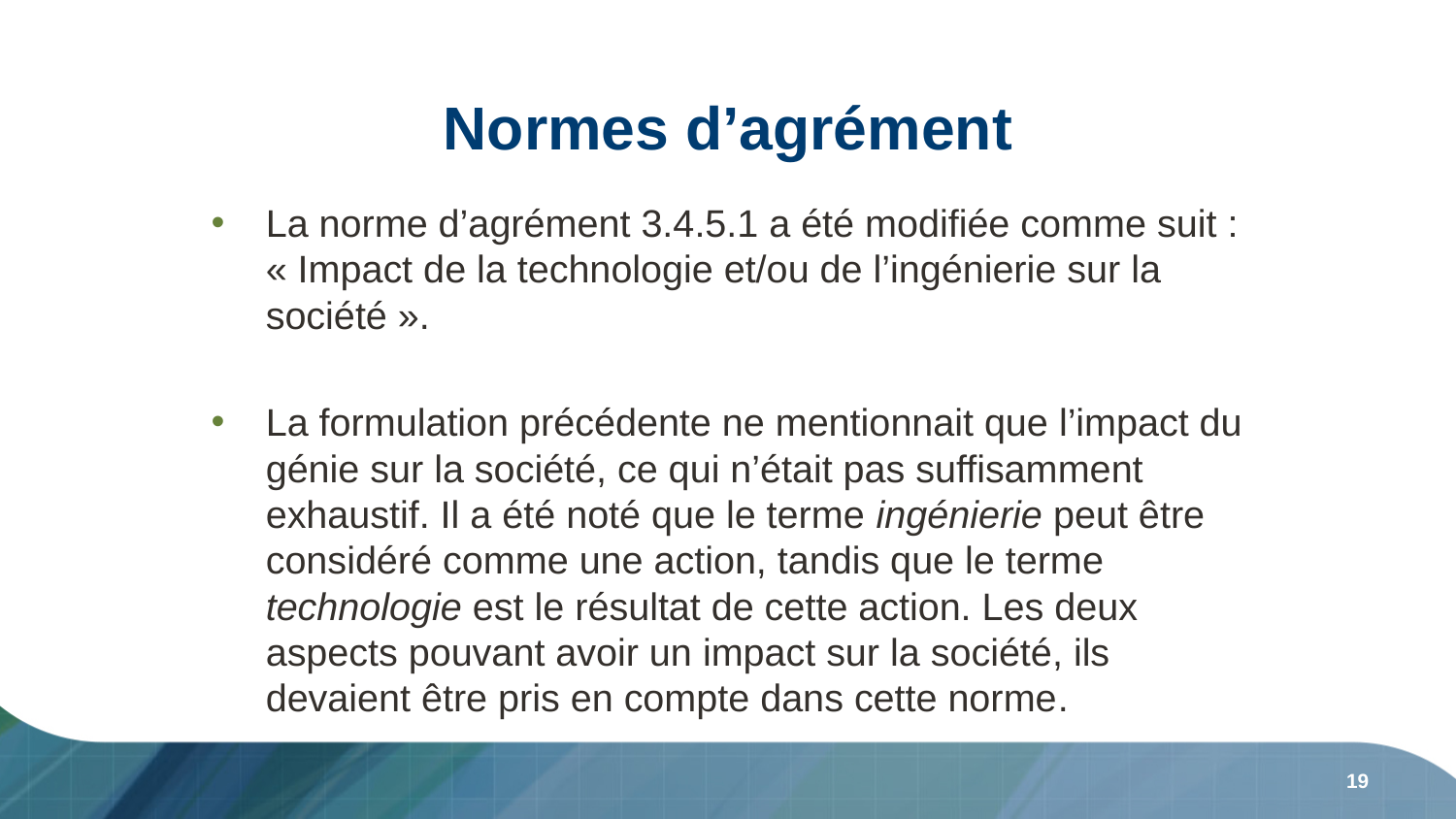

# Normes d’agrément
La norme d’agrément 3.4.5.1 a été modifiée comme suit : « Impact de la technologie et/ou de l’ingénierie sur la société ».

La formulation précédente ne mentionnait que l’impact du génie sur la société, ce qui n’était pas suffisamment exhaustif. Il a été noté que le terme ingénierie peut être considéré comme une action, tandis que le terme technologie est le résultat de cette action. Les deux aspects pouvant avoir un impact sur la société, ils devaient être pris en compte dans cette norme.

19